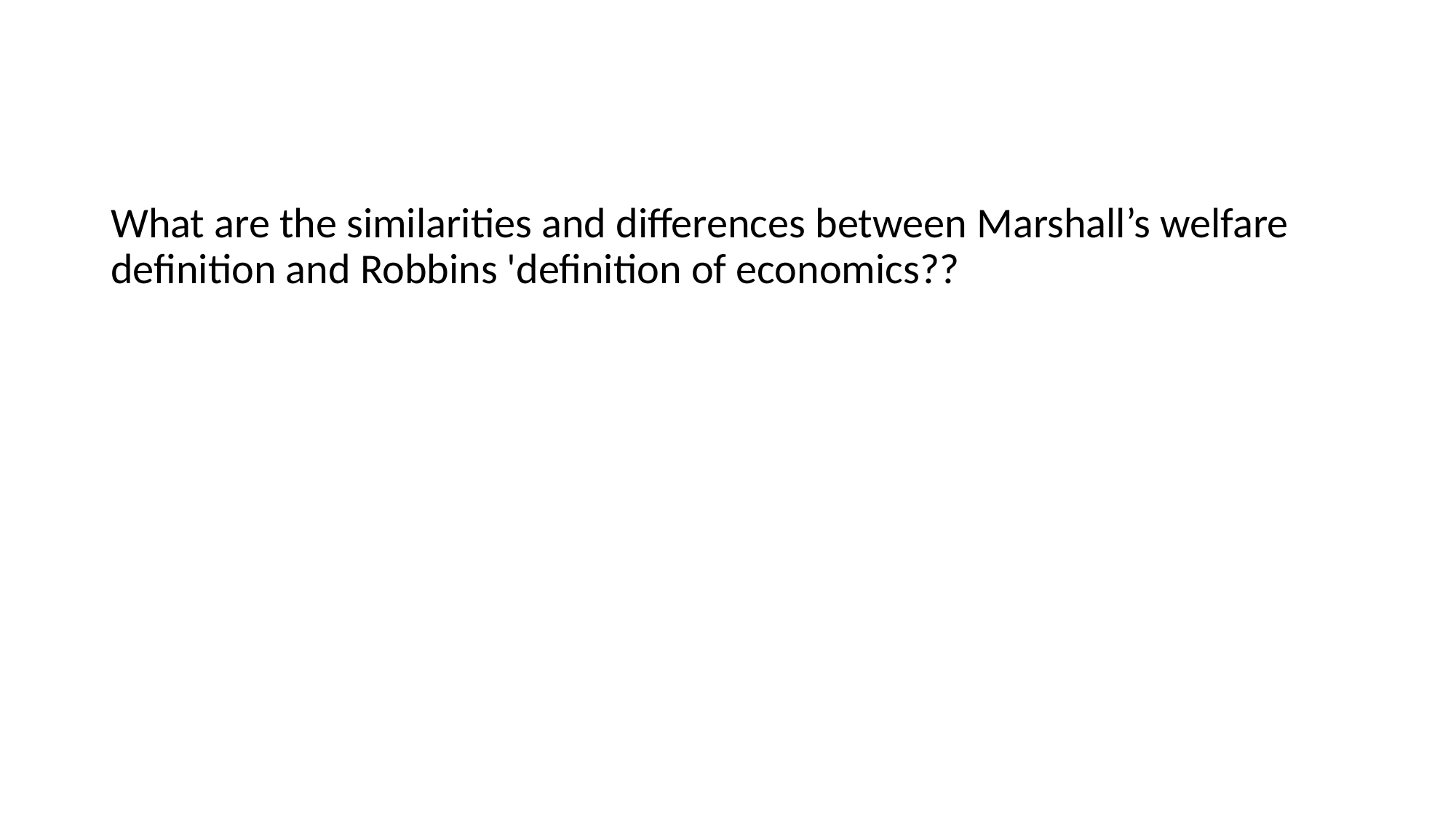

What are the similarities and differences between Marshall’s welfare definition and Robbins 'definition of economics??